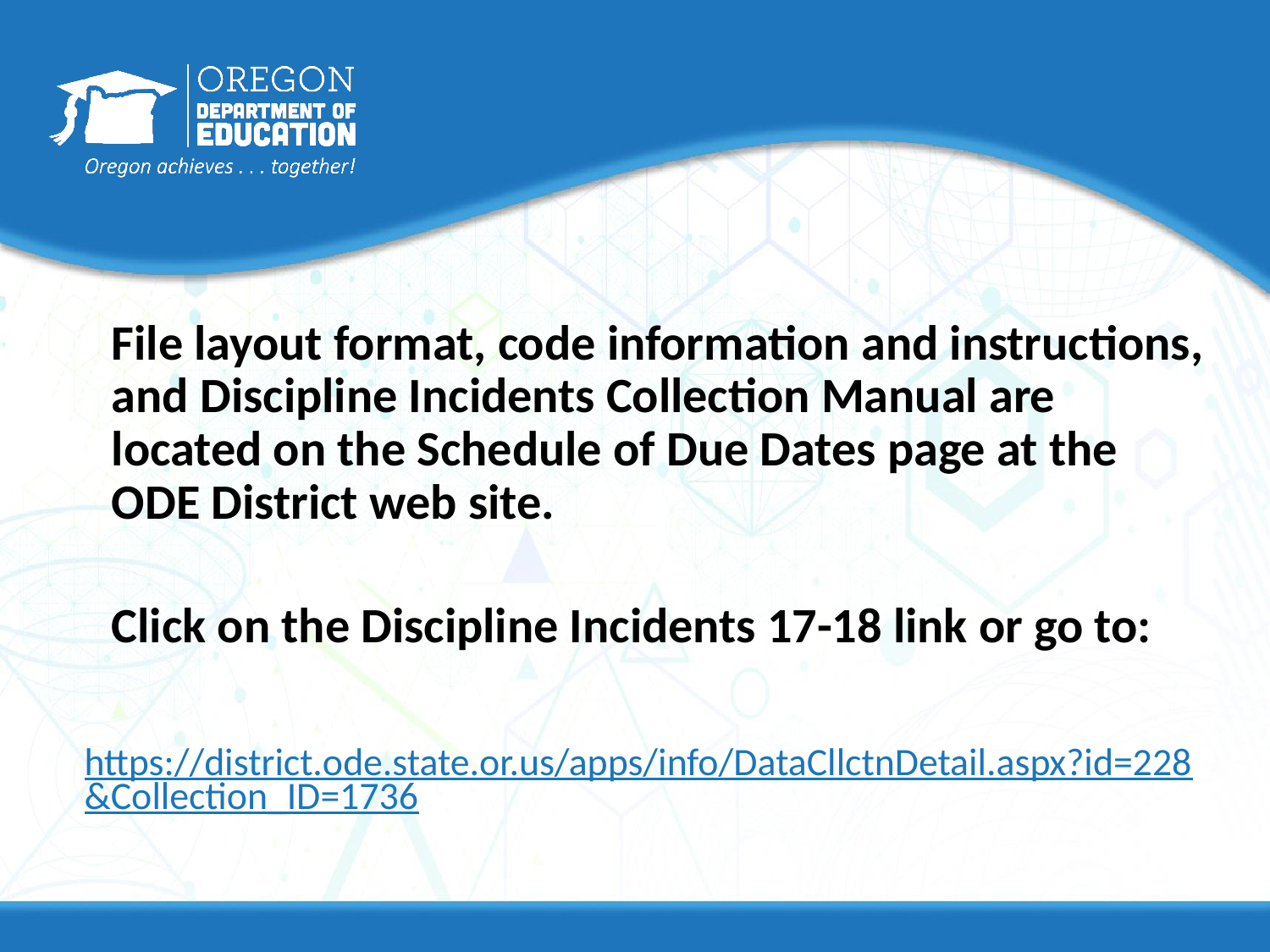

File layout format, code information and instructions, and Discipline Incidents Collection Manual are located on the Schedule of Due Dates page at the ODE District web site.
Click on the Discipline Incidents 17-18 link or go to:

https://district.ode.state.or.us/apps/info/DataCllctnDetail.aspx?id=228&Collection_ID=1736